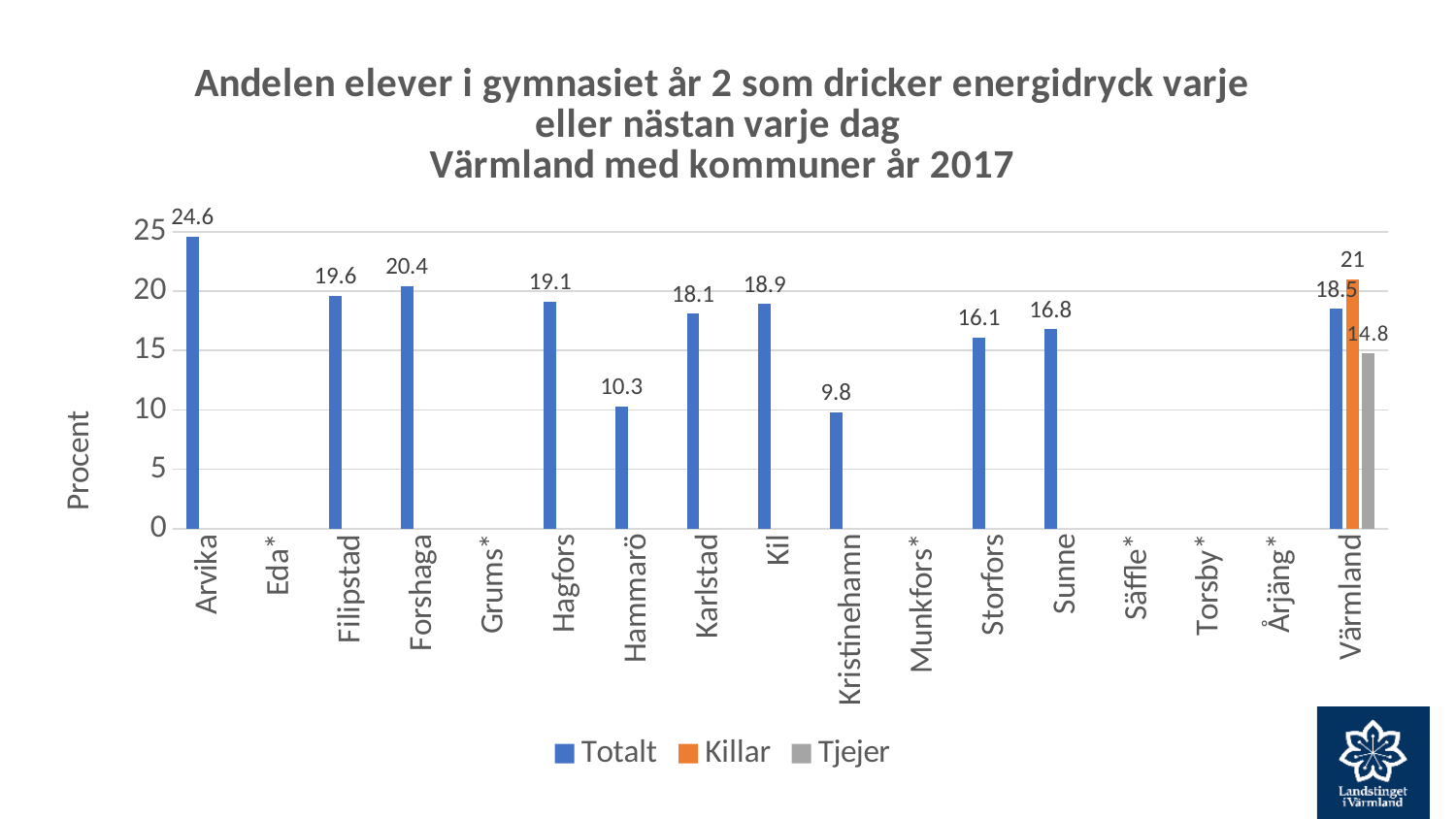

### Chart: Andelen elever i gymnasiet år 2 som dricker energidryck varje
eller nästan varje dag
Värmland med kommuner år 2017

| Category | Totalt | Killar | Tjejer |
|---|---|---|---|
| Arvika | 24.6 | None | None |
| Eda* | None | None | None |
| Filipstad | 19.6 | None | None |
| Forshaga | 20.4 | None | None |
| Grums* | None | None | None |
| Hagfors | 19.1 | None | None |
| Hammarö | 10.3 | None | None |
| Karlstad | 18.1 | None | None |
| Kil | 18.9 | None | None |
| Kristinehamn | 9.8 | None | None |
| Munkfors* | None | None | None |
| Storfors | 16.1 | None | None |
| Sunne | 16.8 | None | None |
| Säffle* | None | None | None |
| Torsby* | None | None | None |
| Årjäng* | None | None | None |
| Värmland | 18.5 | 21.0 | 14.8 |